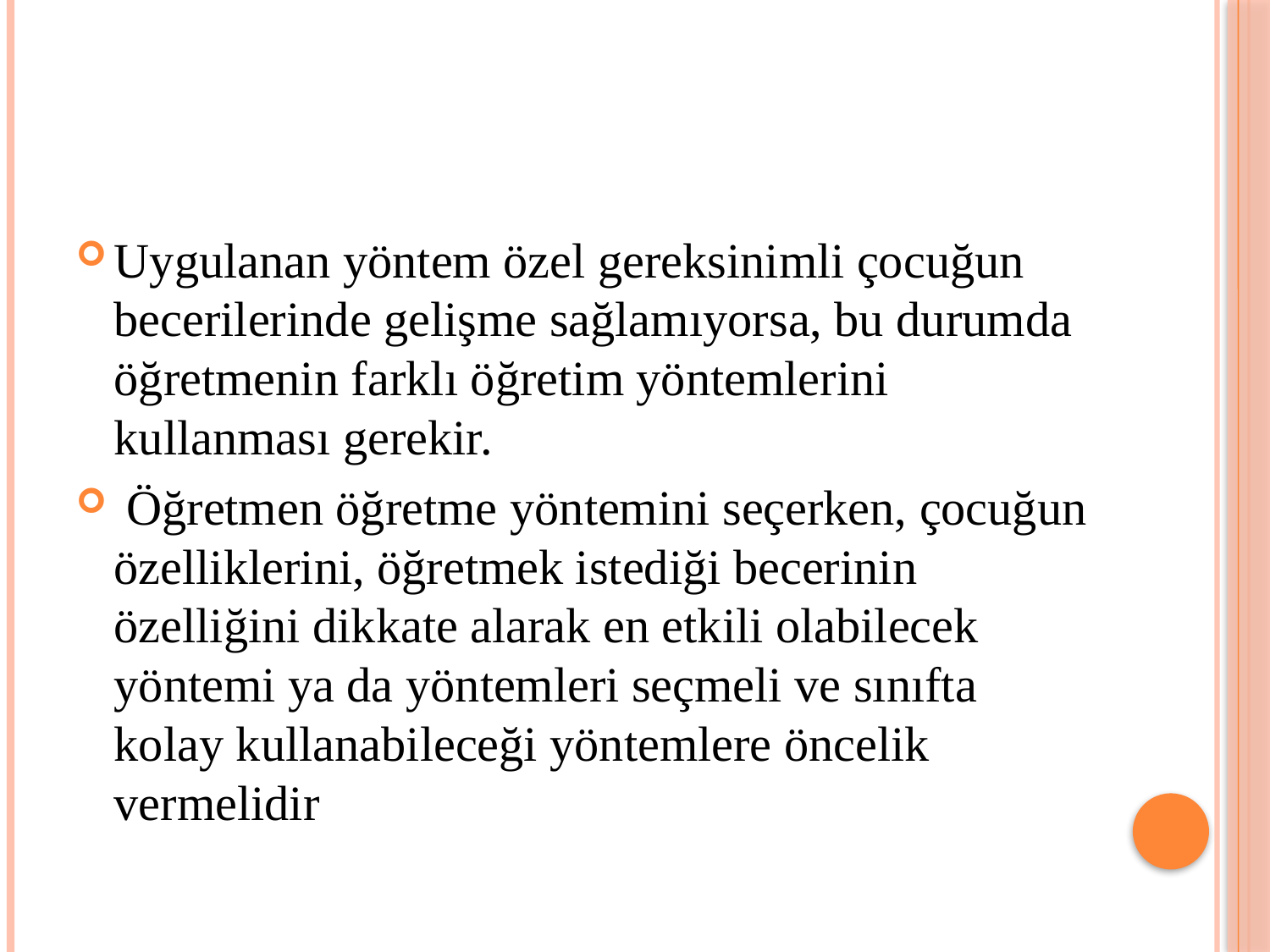

#
Uygulanan yöntem özel gereksinimli çocuğun becerilerinde gelişme sağlamıyorsa, bu durumda öğretmenin farklı öğretim yöntemlerini kullanması gerekir.
 Öğretmen öğretme yöntemini seçerken, çocuğun özelliklerini, öğretmek istediği becerinin özelliğini dikkate alarak en etkili olabilecek yöntemi ya da yöntemleri seçmeli ve sınıfta kolay kullanabileceği yöntemlere öncelik  vermelidir